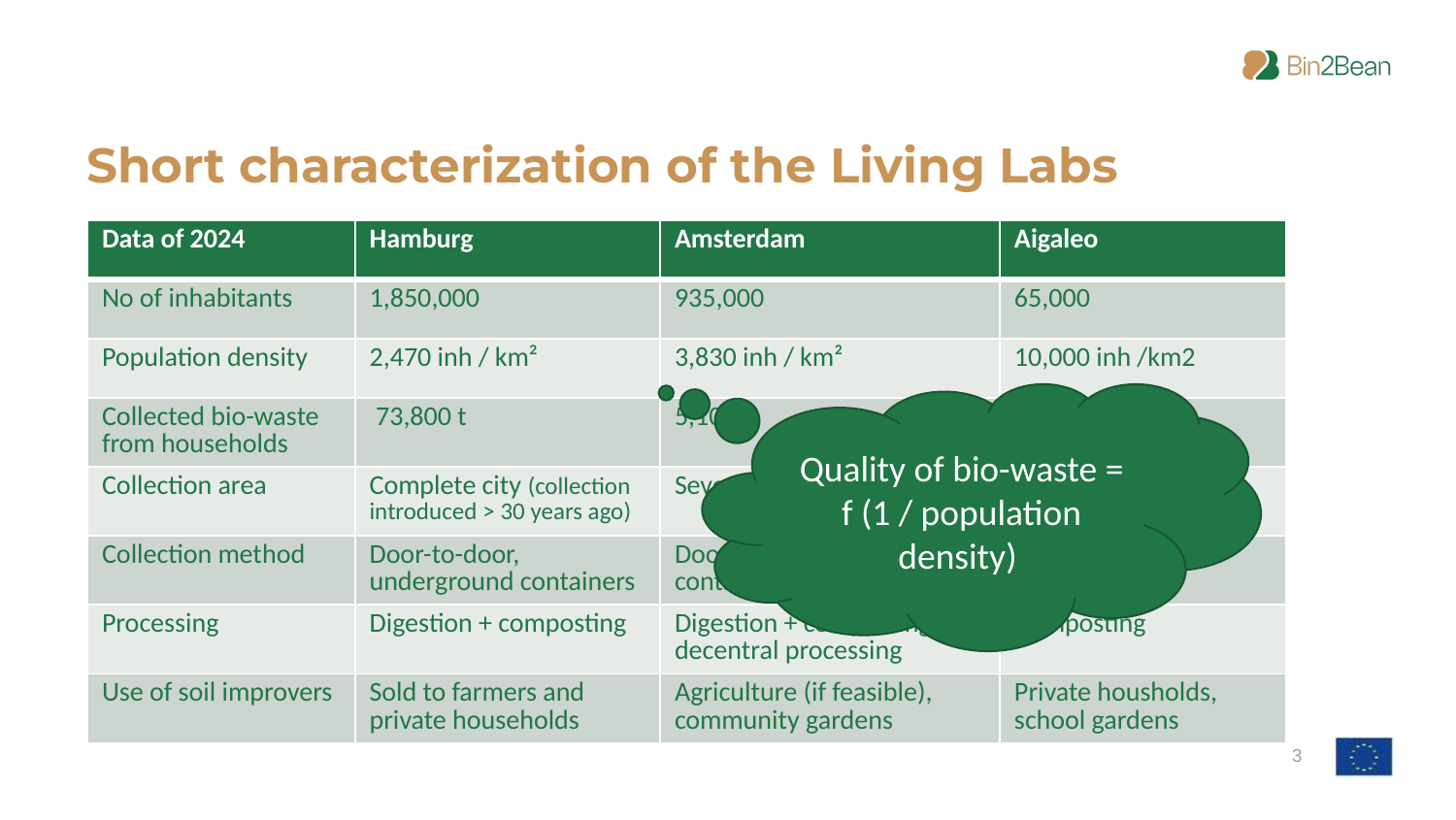

Short characterization of the Living Labs
| Data of 2024 | Hamburg | Amsterdam | Aigaleo |
| --- | --- | --- | --- |
| No of inhabitants | 1,850,000 | 935,000 | 65,000 |
| Population density | 2,470 inh / km² | 3,830 inh / km² | 10,000 inh /km2 |
| Collected bio-waste from households | 73,800 t | 5,100 t | < 100 t |
| Collection area | Complete city (collection introduced > 30 years ago) | Several suitable districts | Pilot area, restaurannts, schools |
| Collection method | Door-to-door, underground containers | Door-to-door, underground containers, bring system | Containers at the kerbsite |
| Processing | Digestion + composting | Digestion + composting + decentral processing | Composting |
| Use of soil improvers | Sold to farmers and private households | Agriculture (if feasible), community gardens | Private housholds, school gardens |
Text – Montserrat 18px
Quality of bio-waste = f (1 / population density)
3